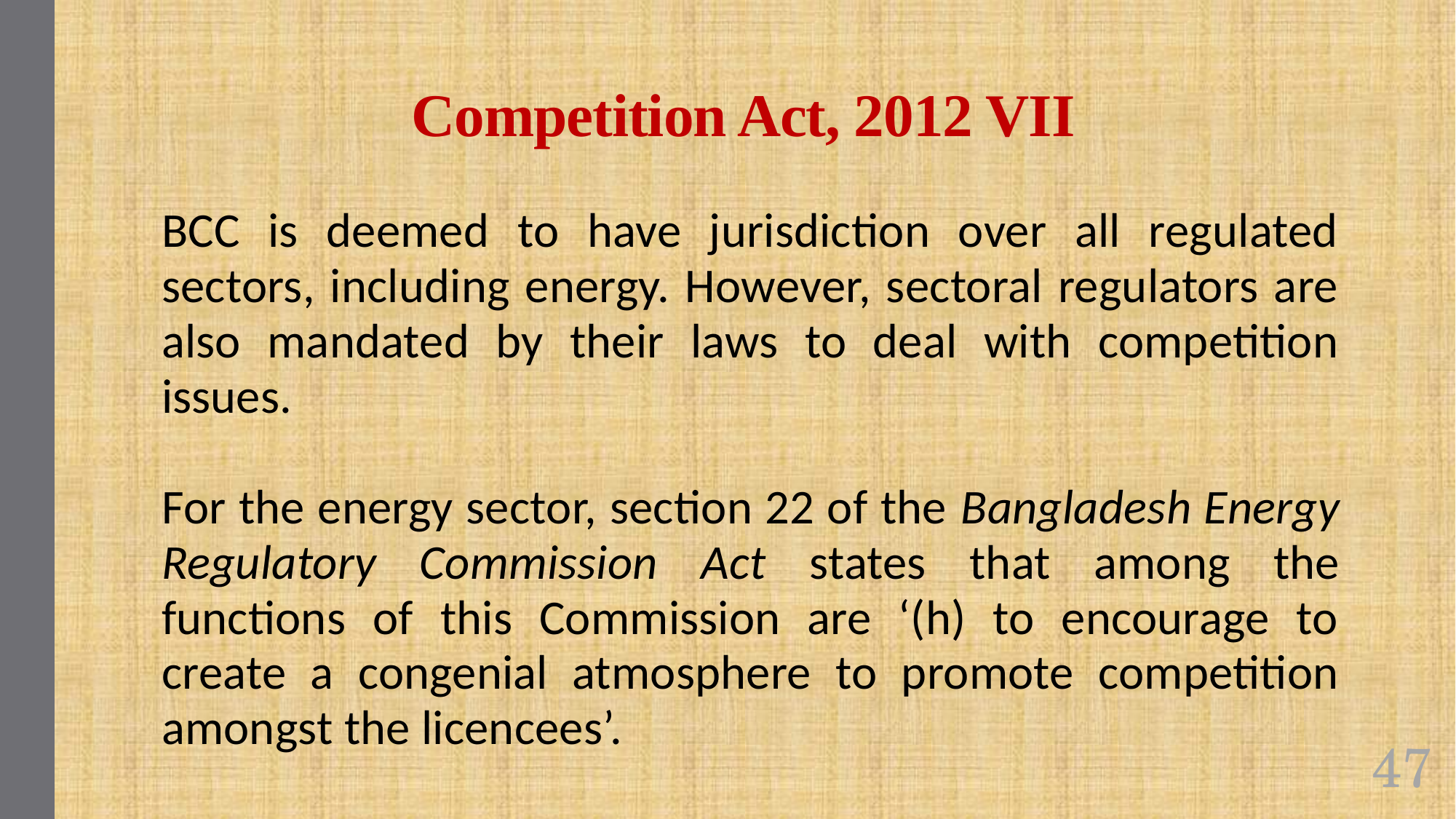

# Competition Act, 2012 VII
BCC is deemed to have jurisdiction over all regulated sectors, including energy. However, sectoral regulators are also mandated by their laws to deal with competition issues.

For the energy sector, section 22 of the Bangladesh Energy Regulatory Commission Act states that among the functions of this Commission are ‘(h) to encourage to create a congenial atmosphere to promote competition amongst the licencees’.

47